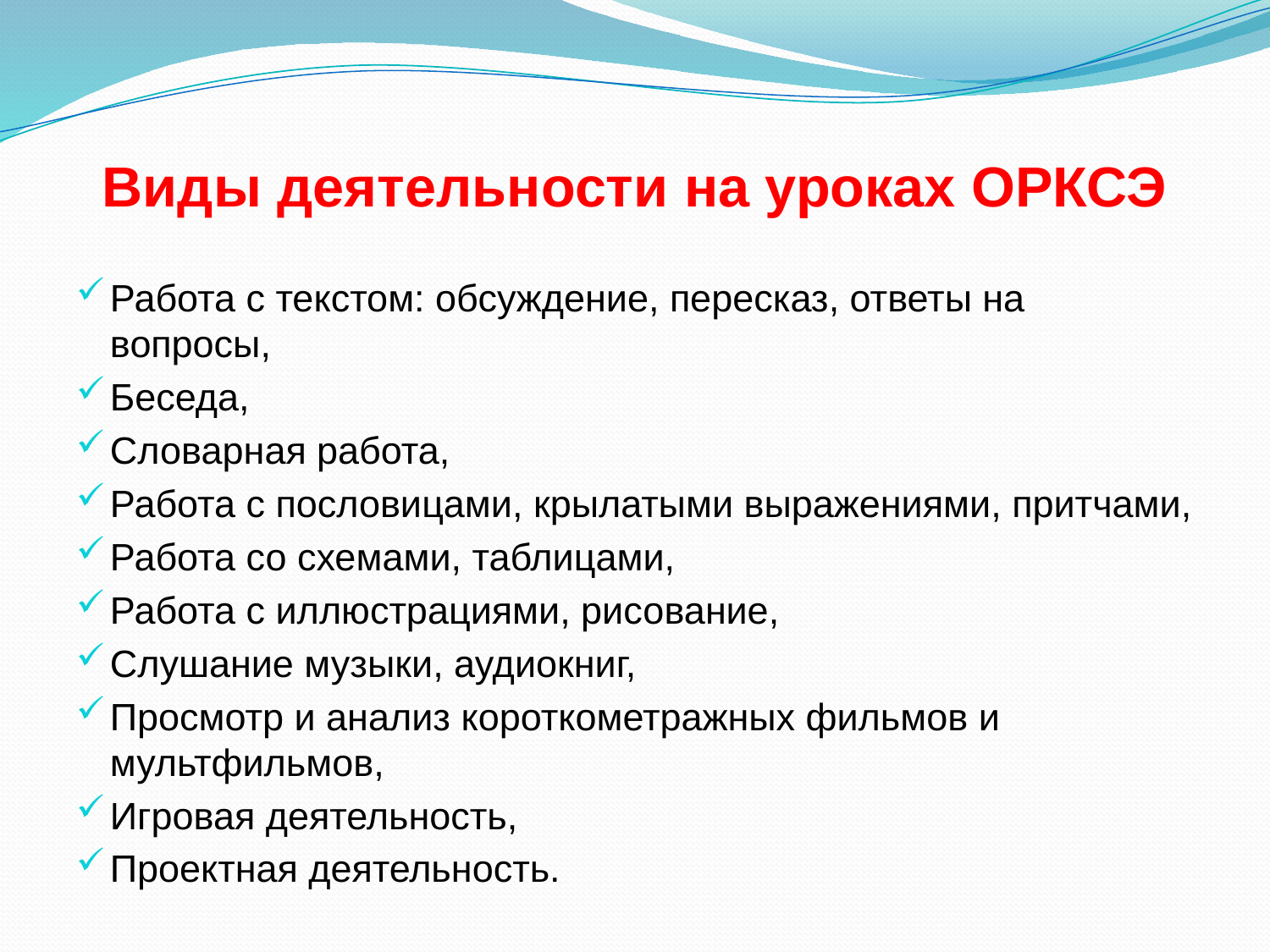

# Виды деятельности на уроках ОРКСЭ
Работа с текстом: обсуждение, пересказ, ответы на вопросы,
Беседа,
Словарная работа,
Работа с пословицами, крылатыми выражениями, притчами,
Работа со схемами, таблицами,
Работа с иллюстрациями, рисование,
Слушание музыки, аудиокниг,
Просмотр и анализ короткометражных фильмов и мультфильмов,
Игровая деятельность,
Проектная деятельность.